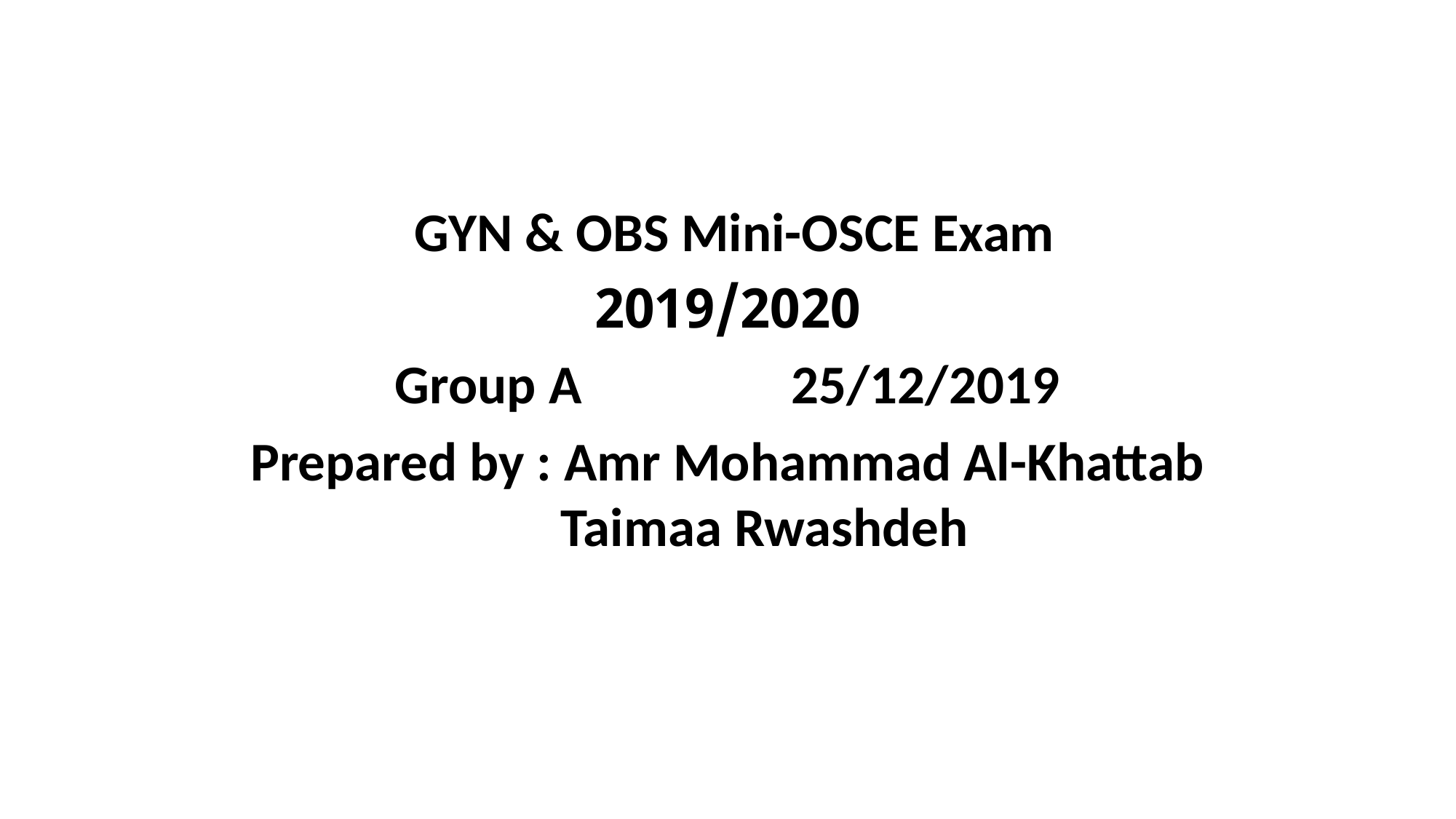

GYN & OBS Mini-OSCE Exam
2019/2020
Group A                 25/12/2019
Prepared by : Amr Mohammad Al-Khattab
      Taimaa Rwashdeh